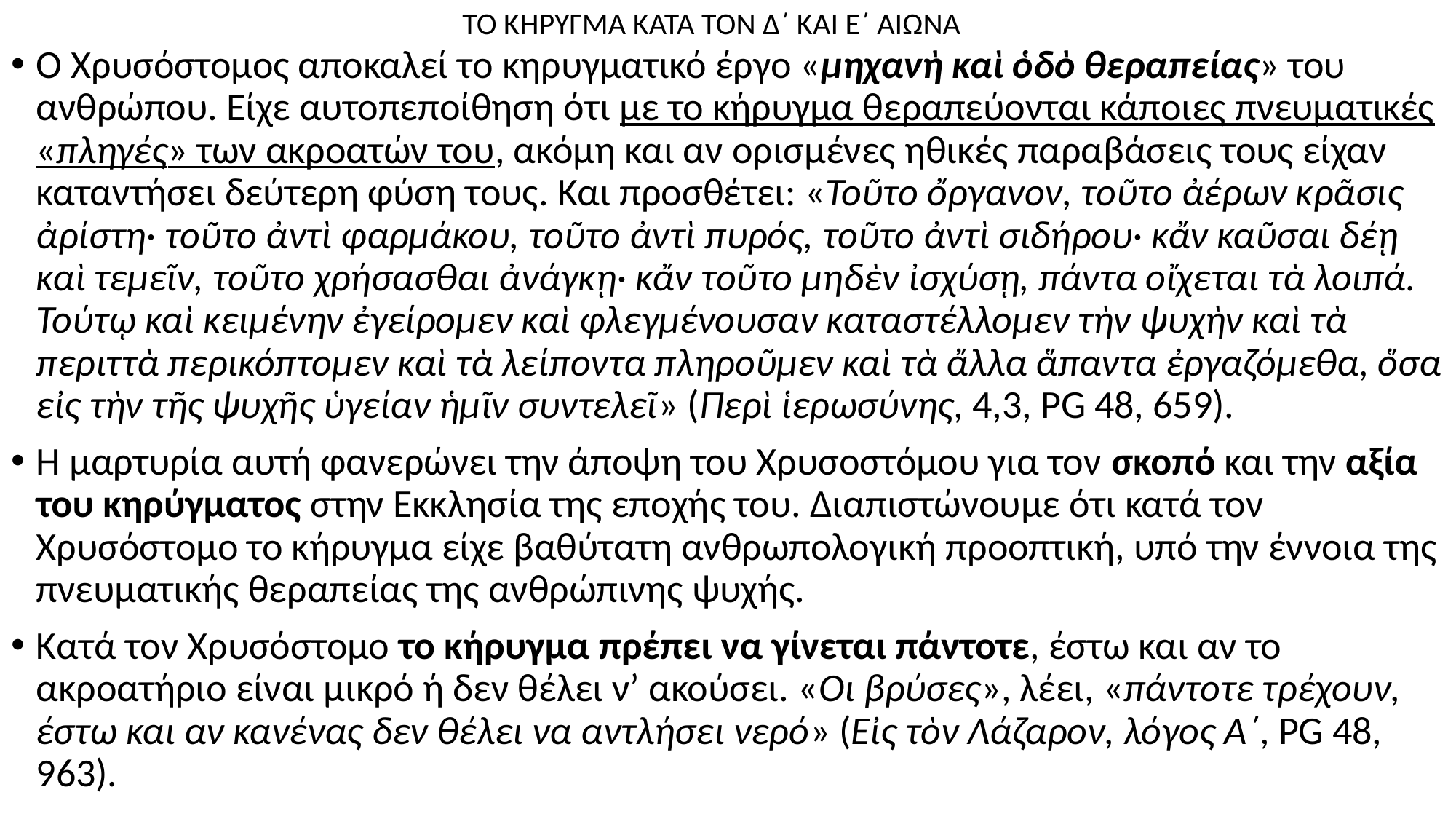

# ΤΟ ΚΗΡΥΓΜΑ ΚΑΤΑ ΤΟΝ Δ΄ ΚΑΙ Ε΄ ΑΙΩΝΑ
Ο Χρυσόστομος αποκαλεί το κηρυγματικό έργο «μηχανὴ καὶ ὁδὸ θεραπείας» του ανθρώπου. Είχε αυτοπεποίθηση ότι με το κήρυγμα θεραπεύονται κάποιες πνευματικές «πληγές» των ακροατών του, ακόμη και αν ορισμένες ηθικές παραβάσεις τους είχαν καταντήσει δεύτερη φύση τους. Και προσθέτει: «Τοῦτο ὄργανον, τοῦτο ἀέρων κρᾶσις ἀρίστη· τοῦτο ἀντὶ φαρμάκου, τοῦτο ἀντὶ πυρός, τοῦτο ἀντὶ σιδήρου· κἄν καῦσαι δέῃ καὶ τεμεῖν, τοῦτο χρήσασθαι ἀνάγκῃ· κἄν τοῦτο μηδὲν ἰσχύσῃ, πάντα οἴχεται τὰ λοιπά. Τούτῳ καὶ κειμένην ἐγείρομεν καὶ φλεγμένουσαν καταστέλλομεν τὴν ψυχὴν καὶ τὰ περιττὰ περικόπτομεν καὶ τὰ λείποντα πληροῦμεν καὶ τὰ ἄλλα ἅπαντα ἐργαζόμεθα, ὅσα εἰς τὴν τῆς ψυχῆς ὑγείαν ἡμῖν συντελεῖ» (Περὶ ἱερωσύνης, 4,3, PG 48, 659).
Η μαρτυρία αυτή φανερώνει την άποψη του Χρυσοστόμου για τον σκοπό και την αξία του κηρύγματος στην Εκκλησία της εποχής του. Διαπιστώνουμε ότι κατά τον Χρυσόστομο το κήρυγμα είχε βαθύτατη ανθρωπολογική προοπτική, υπό την έννοια της πνευματικής θεραπείας της ανθρώπινης ψυχής.
Κατά τον Χρυσόστομο το κήρυγμα πρέπει να γίνεται πάντοτε, έστω και αν το ακροατήριο είναι μικρό ή δεν θέλει ν’ ακούσει. «Οι βρύσες», λέει, «πάντοτε τρέχουν, έστω και αν κανένας δεν θέλει να αντλήσει νερό» (Εἰς τὸν Λάζαρον, λόγος Α΄, PG 48, 963).